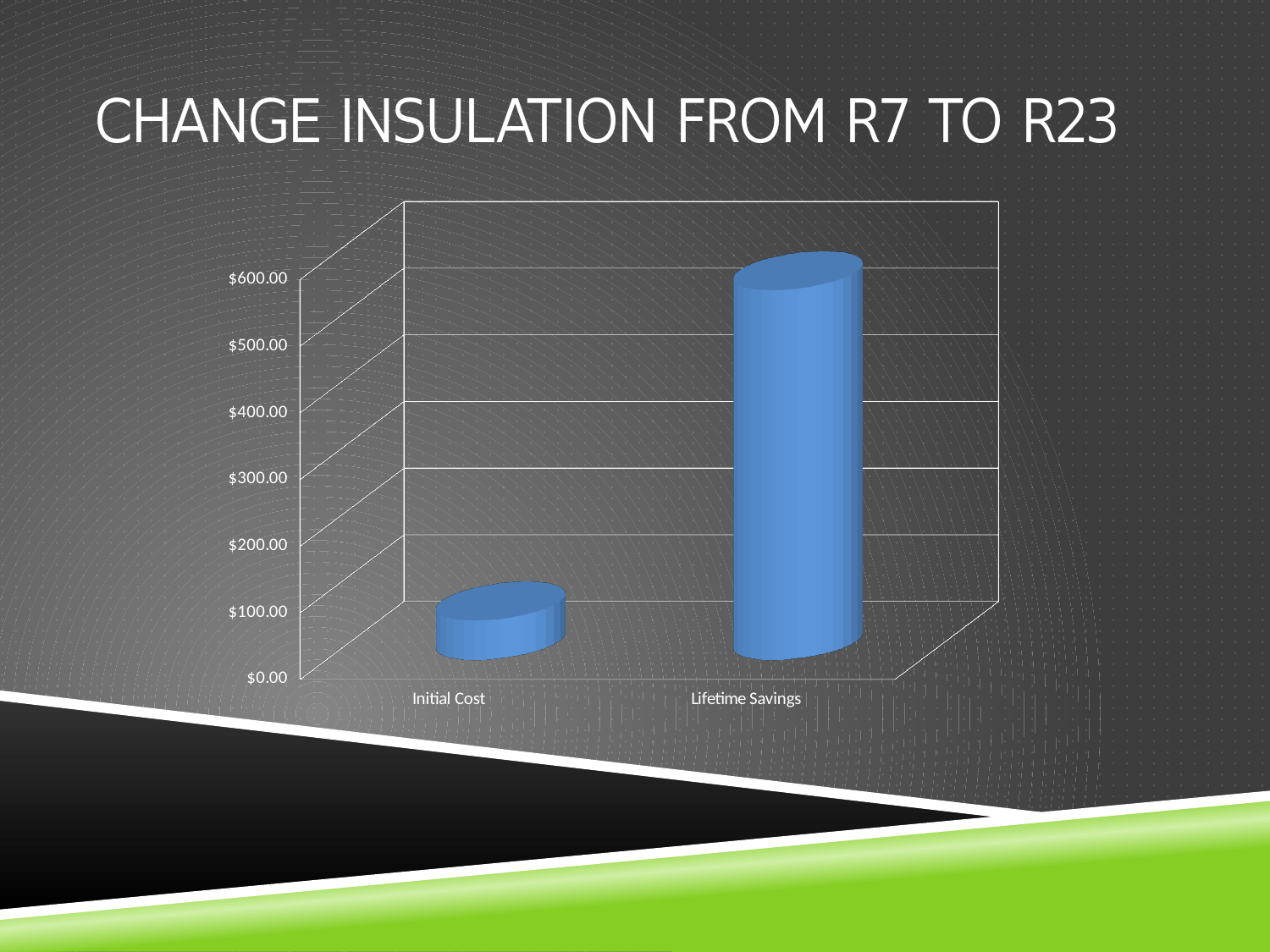

# Change Insulation from R7 to R23

[unsupported chart]